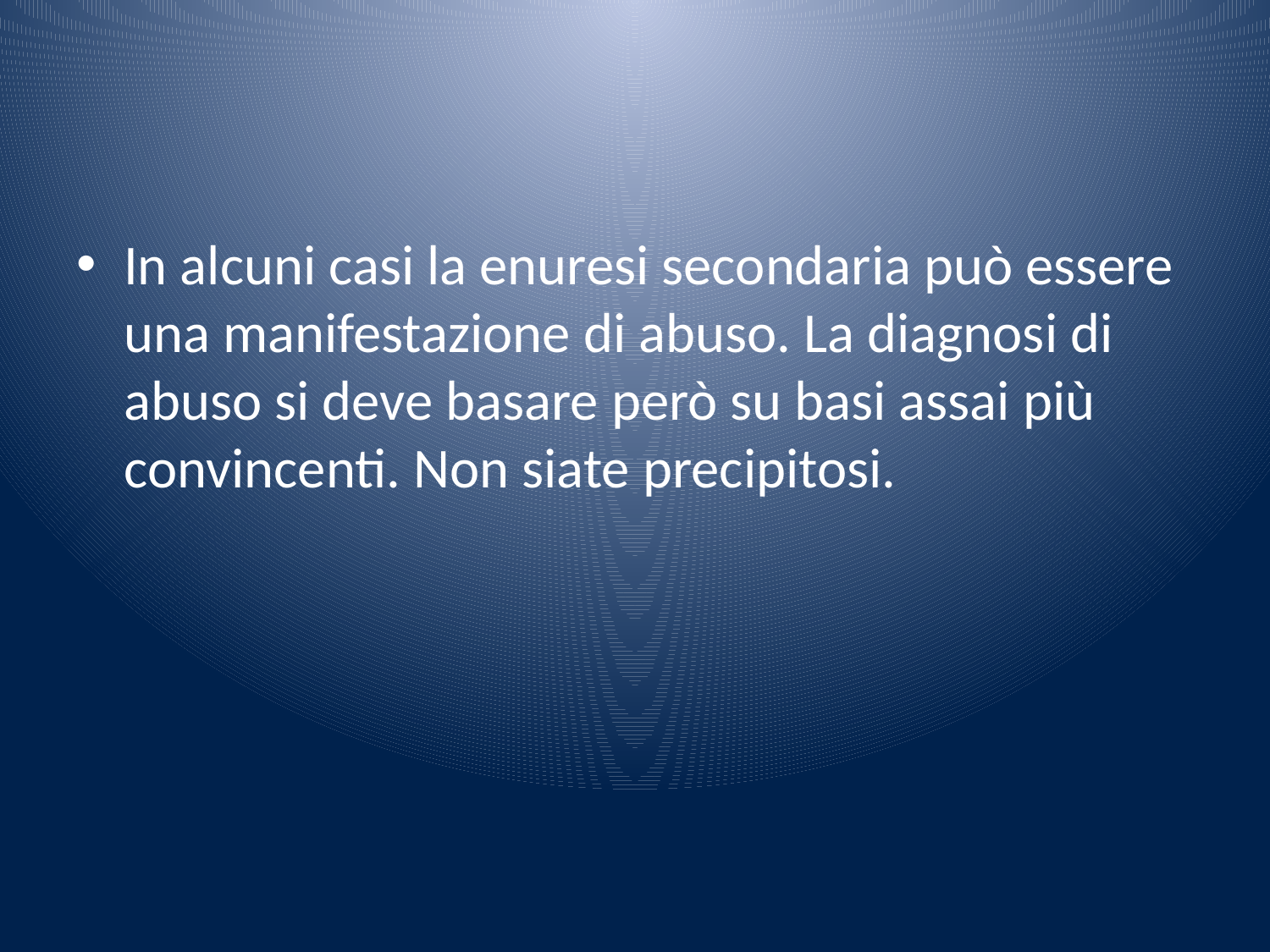

#
In alcuni casi la enuresi secondaria può essere una manifestazione di abuso. La diagnosi di abuso si deve basare però su basi assai più convincenti. Non siate precipitosi.